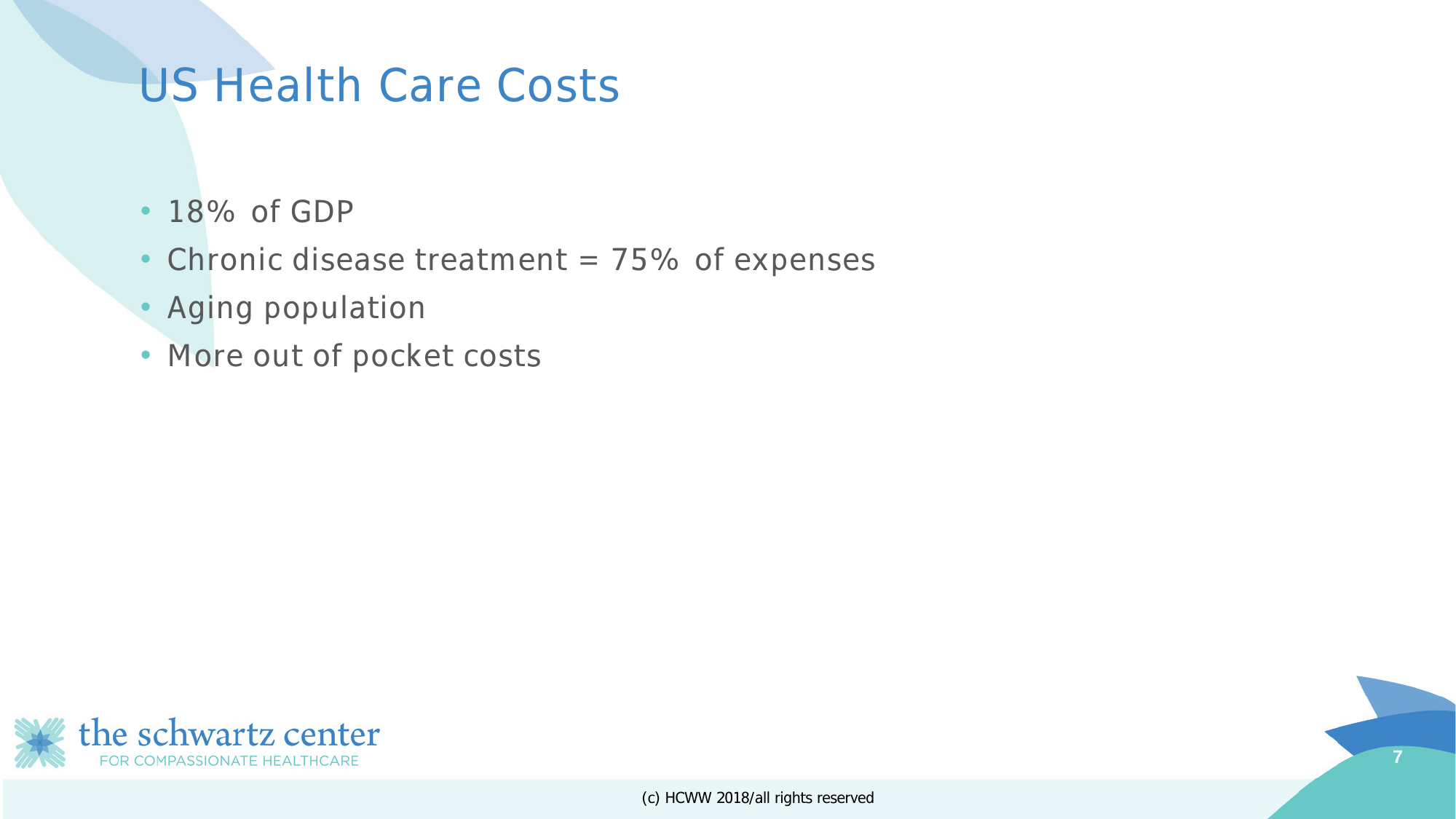

# US Health Care Costs
18% of GDP
Chronic disease treatment = 75% of expenses
Aging population
More out of pocket costs
(c) HCWW 2018/all rights reserved